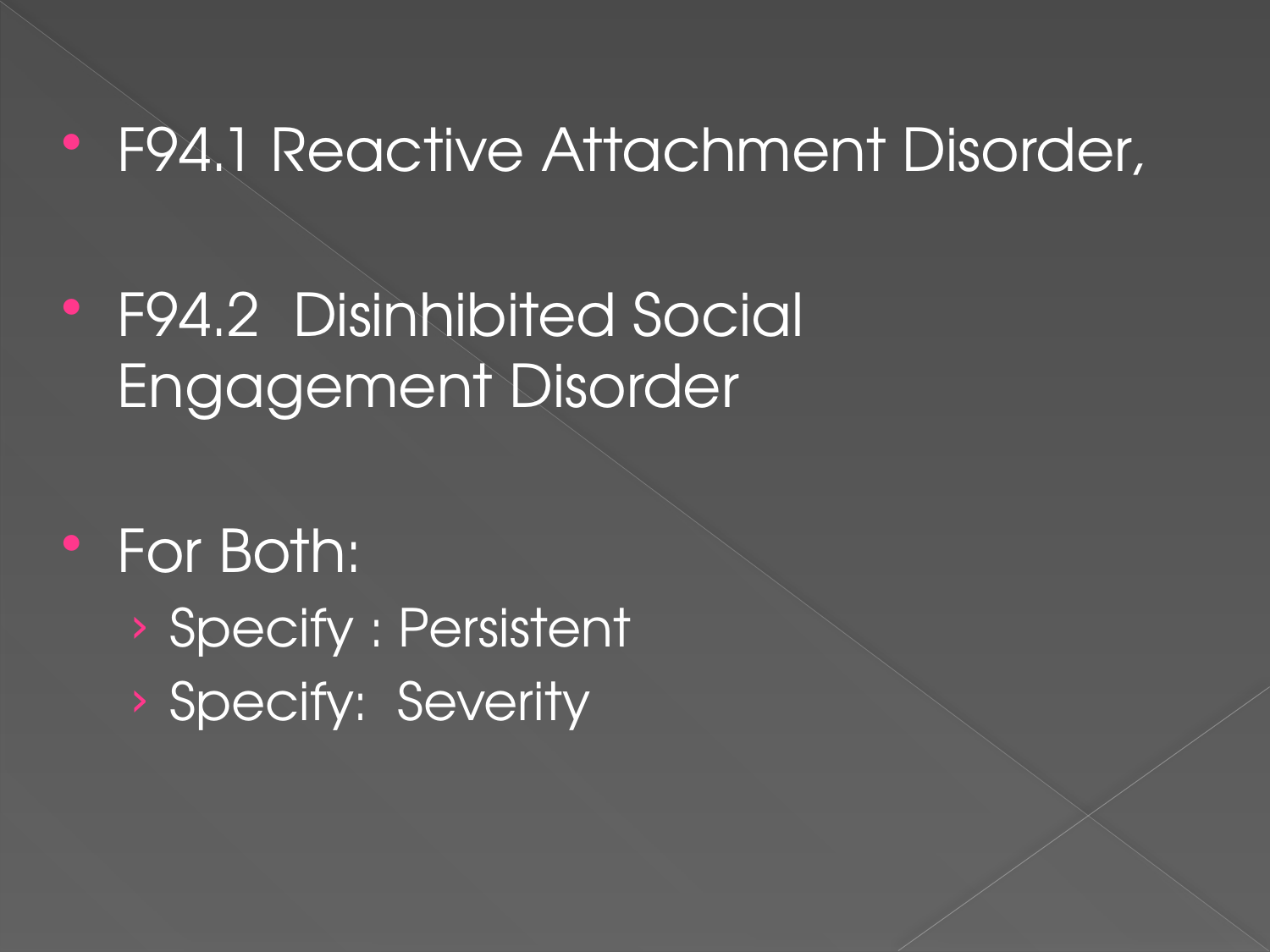

#
F94.1 Reactive Attachment Disorder,

F94.2  Disinhibited Social Engagement Disorder

For Both:
Specify : Persistent
Specify:  Severity